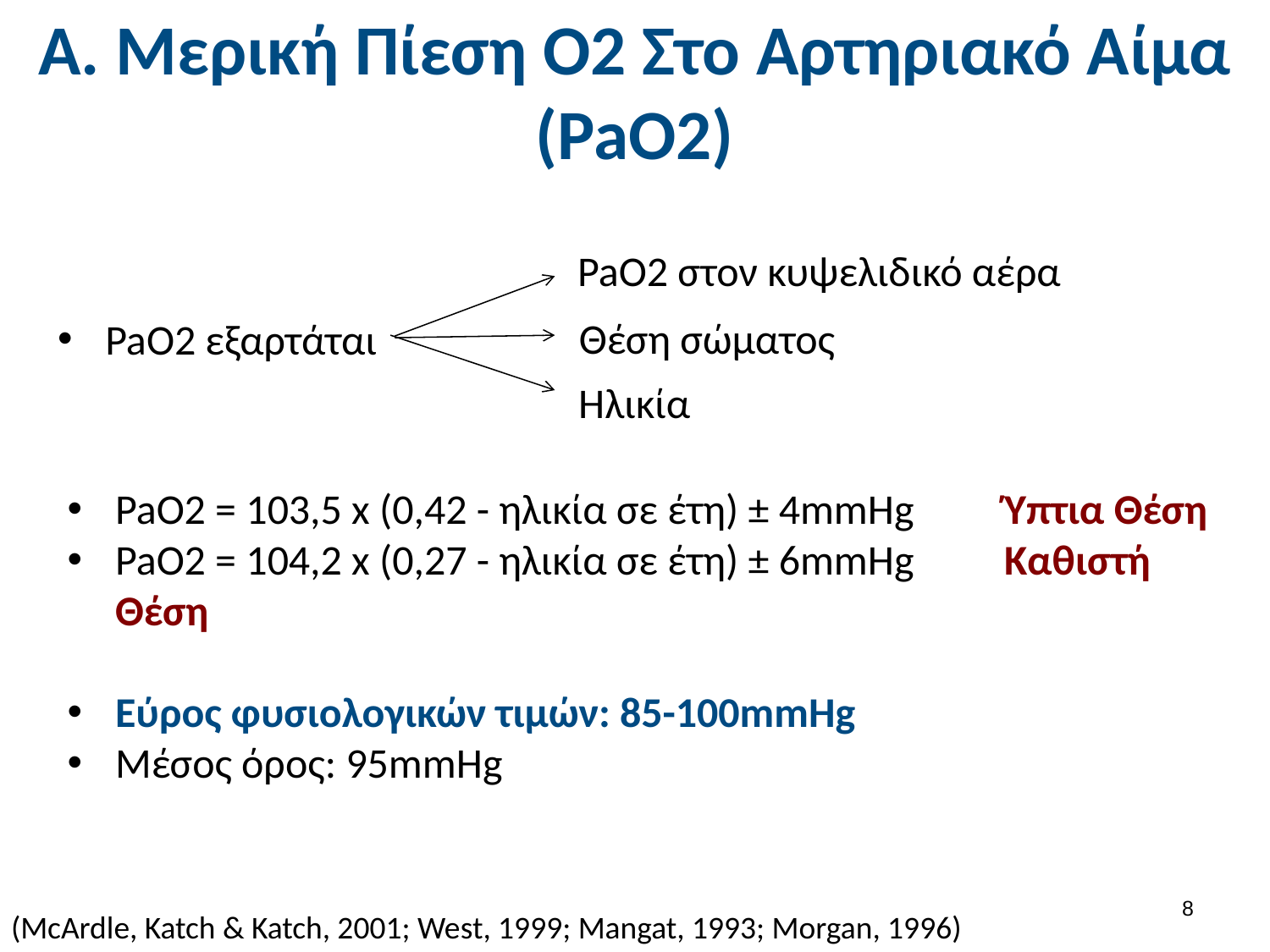

# Α. Μερική Πίεση Ο2 Στο Αρτηριακό Αίμα (PaO2)
PaO2 στον κυψελιδικό αέρα
Θέση σώματος
PaO2 εξαρτάται
Ηλικία
PaO2 = 103,5 x (0,42 - ηλικία σε έτη) ± 4mmHg	Ύπτια Θέση
PaO2 = 104,2 x (0,27 - ηλικία σε έτη) ± 6mmHg	Καθιστή Θέση

Εύρος φυσιολογικών τιμών: 85-100mmHg
Μέσος όρος: 95mmHg
8
(McArdle, Katch & Katch, 2001; West, 1999; Mangat, 1993; Morgan, 1996)